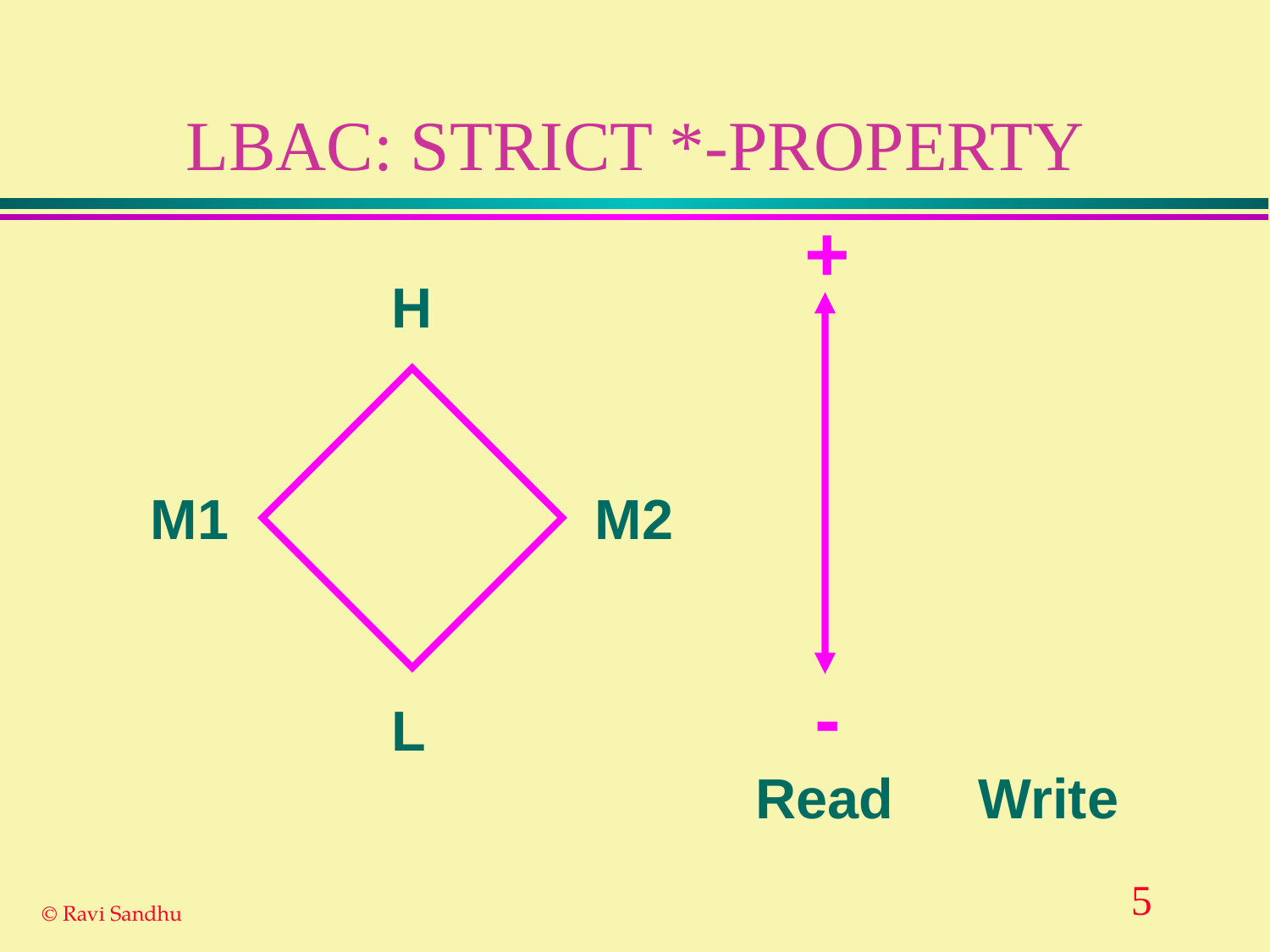

# LBAC: STRICT *-PROPERTY
+
H
L

M1
M2

-
Read
Write